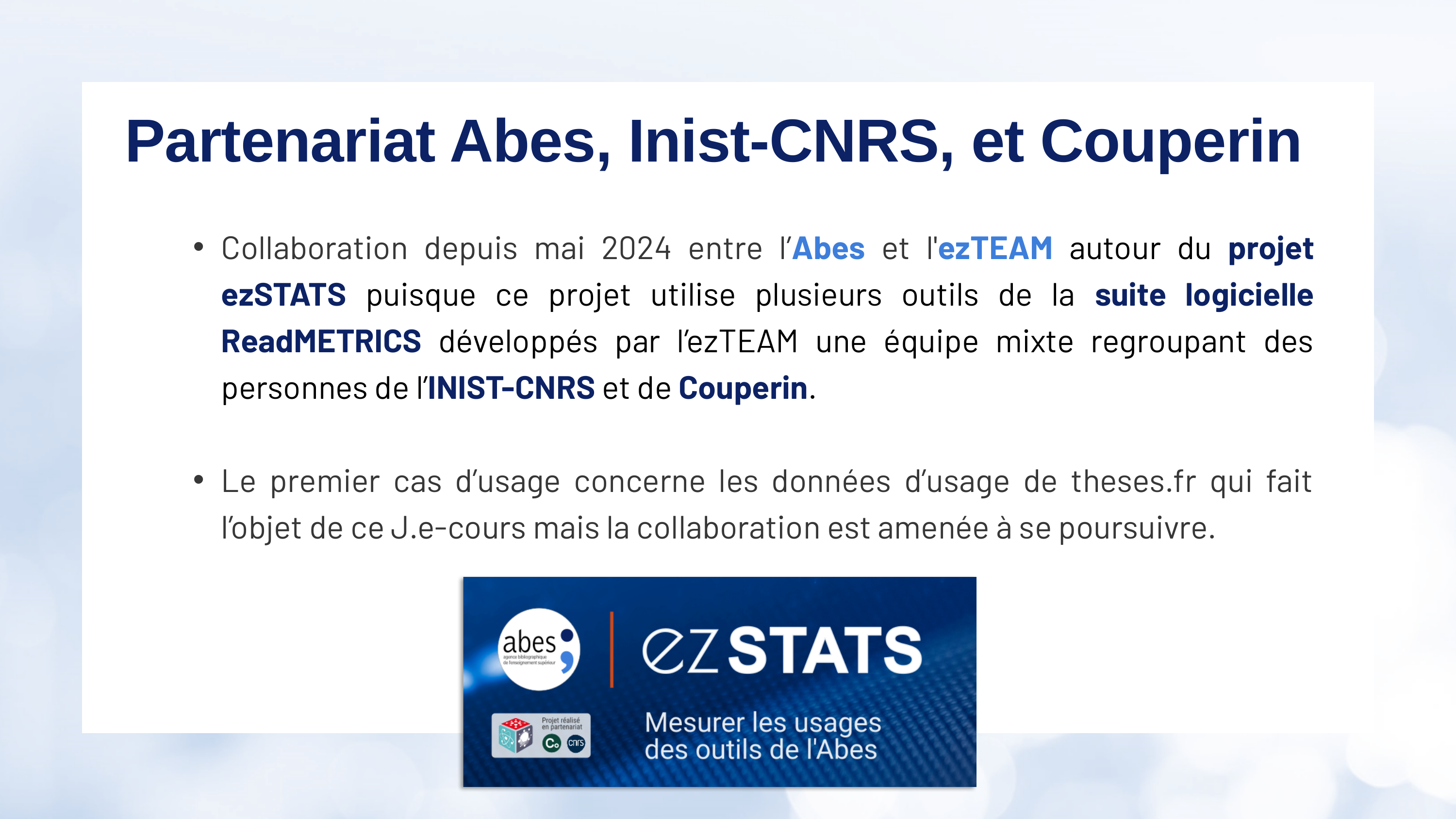

Partenariat Abes, Inist-CNRS, et Couperin
Collaboration depuis mai 2024 entre l’Abes et l'ezTEAM autour du projet ezSTATS puisque ce projet utilise plusieurs outils de la suite logicielle ReadMETRICS développés par l’ezTEAM une équipe mixte regroupant des personnes de l’INIST-CNRS et de Couperin.

Le premier cas d’usage concerne les données d’usage de theses.fr qui fait l’objet de ce J.e-cours mais la collaboration est amenée à se poursuivre.